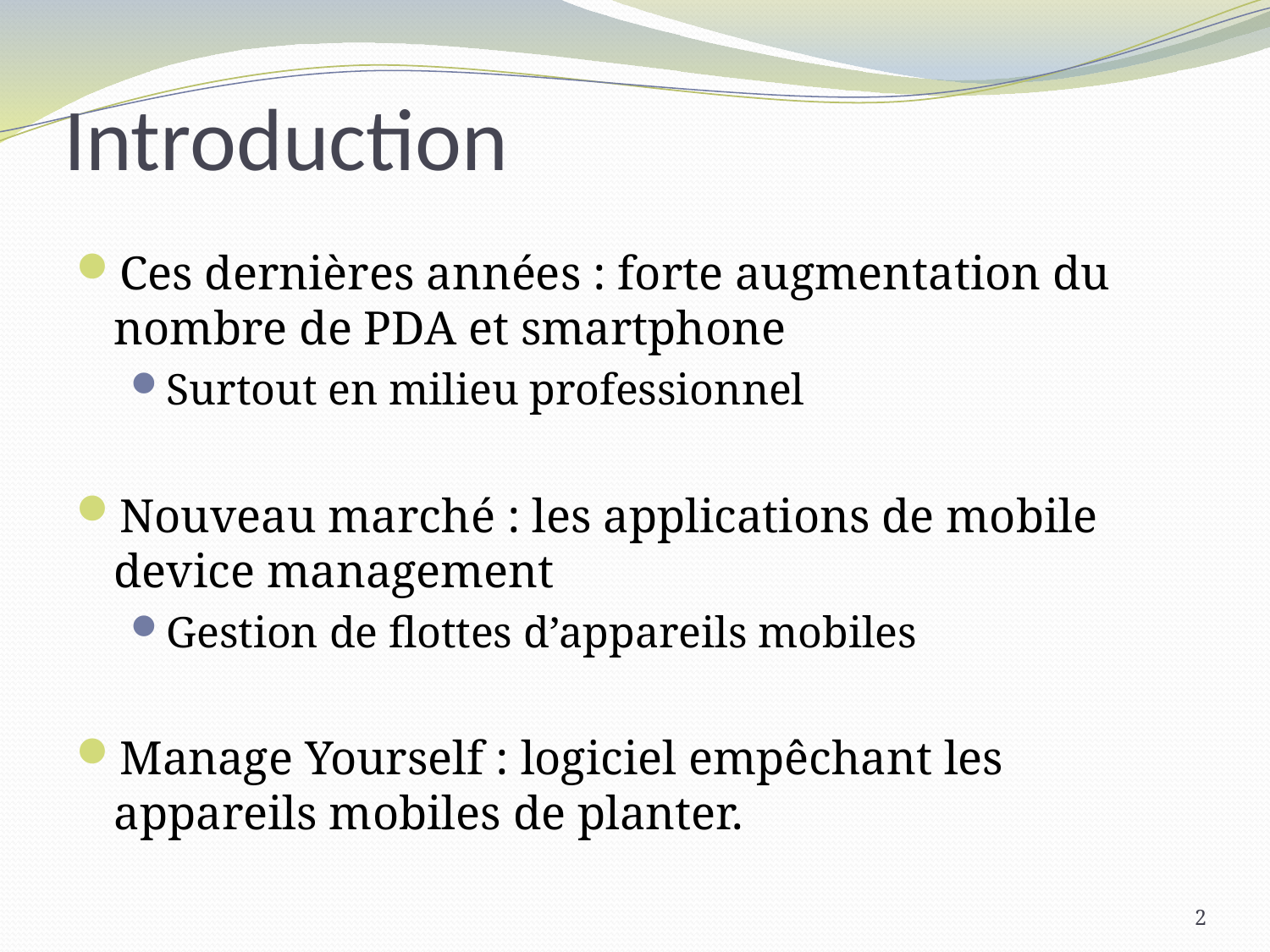

# Introduction
Ces dernières années : forte augmentation du nombre de PDA et smartphone
Surtout en milieu professionnel

Nouveau marché : les applications de mobile device management
Gestion de flottes d’appareils mobiles

Manage Yourself : logiciel empêchant les appareils mobiles de planter.

2